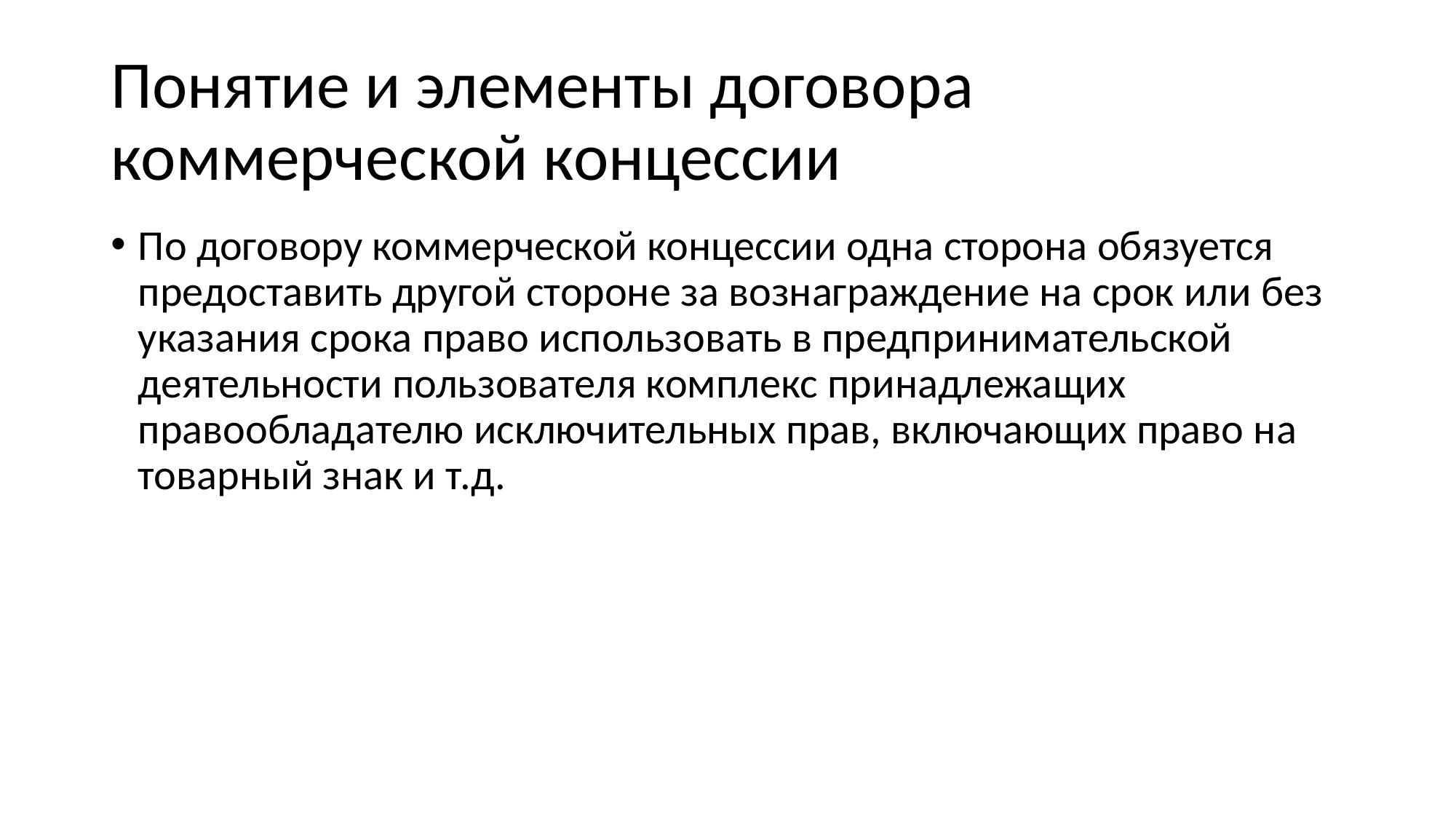

# Понятие и элементы договора коммерческой концессии
По договору коммерческой концессии одна сторона обязуется предоставить другой стороне за вознаграждение на срок или без указания срока право использовать в предпринимательской деятельности пользователя комплекс принадлежащих правообладателю исключительных прав, включающих право на товарный знак и т.д.